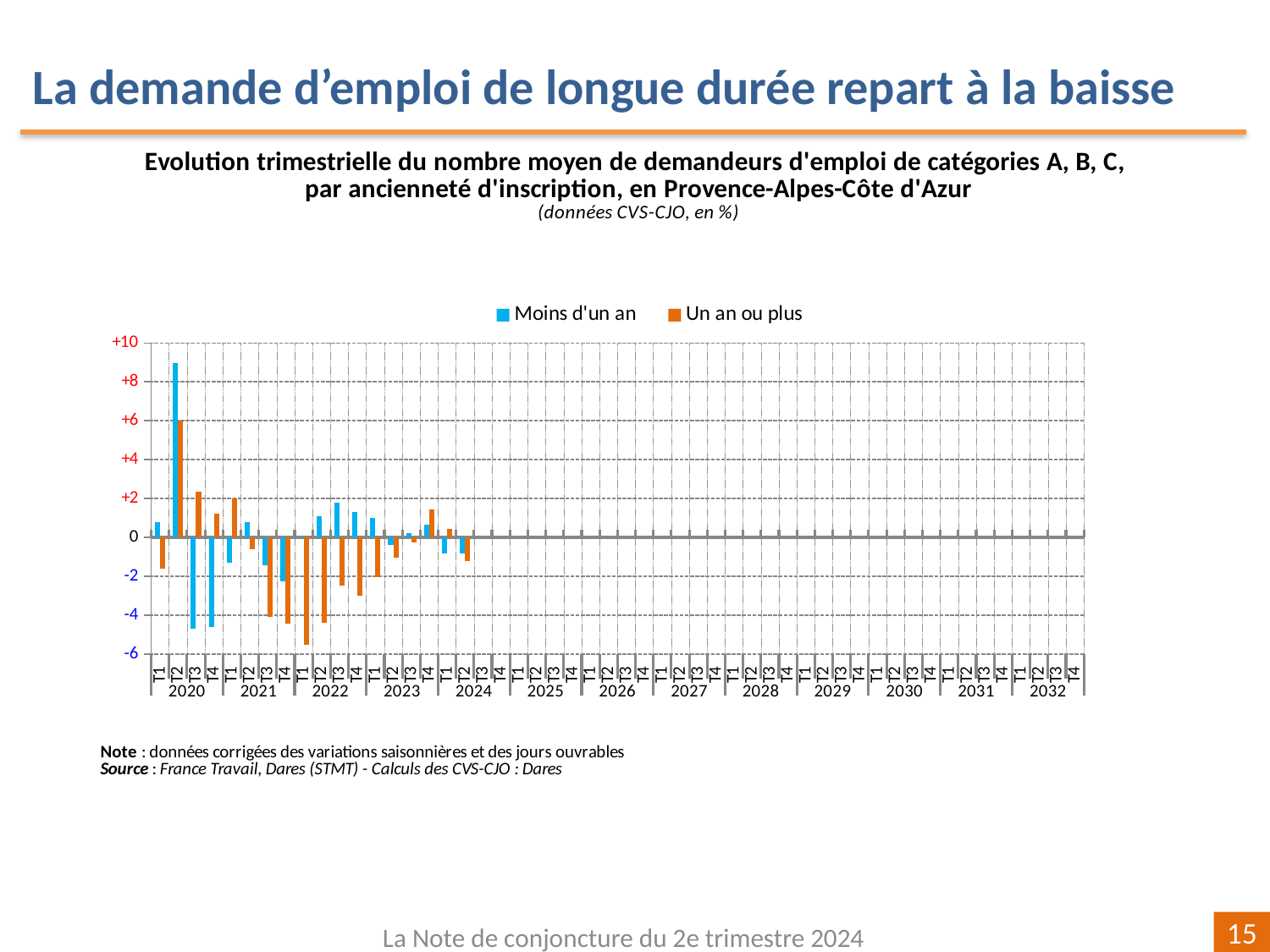

La demande d’emploi de longue durée repart à la baisse

[unsupported chart]

La Note de conjoncture du 2e trimestre 2024
15